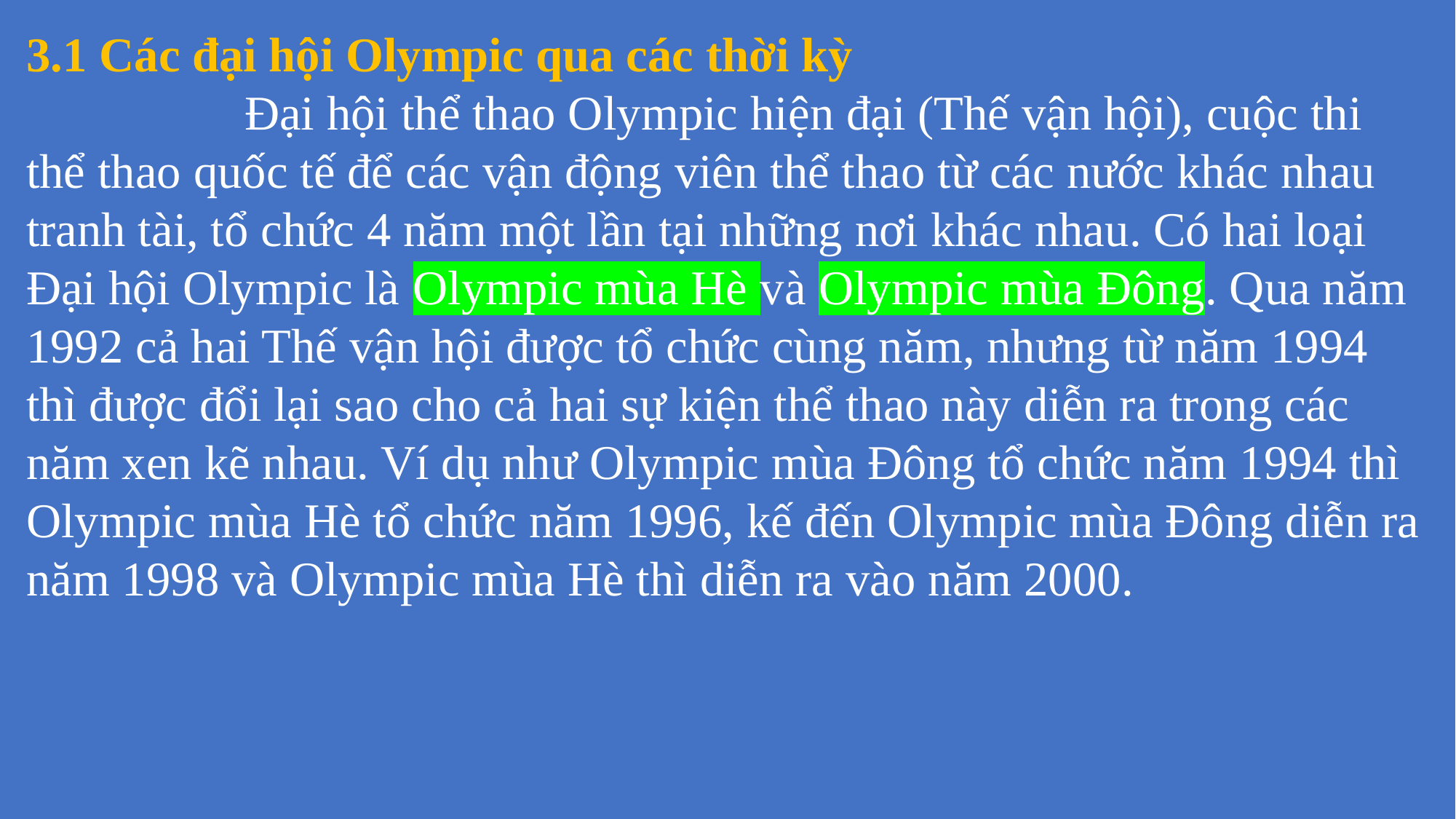

3.1 Các đại hội Olympic qua các thời kỳ 		Đại hội thể thao Olympic hiện đại (Thế vận hội), cuộc thi thể thao quốc tế để các vận động viên thể thao từ các nước khác nhau tranh tài, tổ chức 4 năm một lần tại những nơi khác nhau. Có hai loại Đại hội Olympic là Olympic mùa Hè và Olympic mùa Đông. Qua năm 1992 cả hai Thế vận hội được tổ chức cùng năm, nhưng từ năm 1994 thì được đổi lại sao cho cả hai sự kiện thể thao này diễn ra trong các năm xen kẽ nhau. Ví dụ như Olympic mùa Đông tổ chức năm 1994 thì Olympic mùa Hè tổ chức năm 1996, kế đến Olympic mùa Đông diễn ra năm 1998 và Olympic mùa Hè thì diễn ra vào năm 2000.